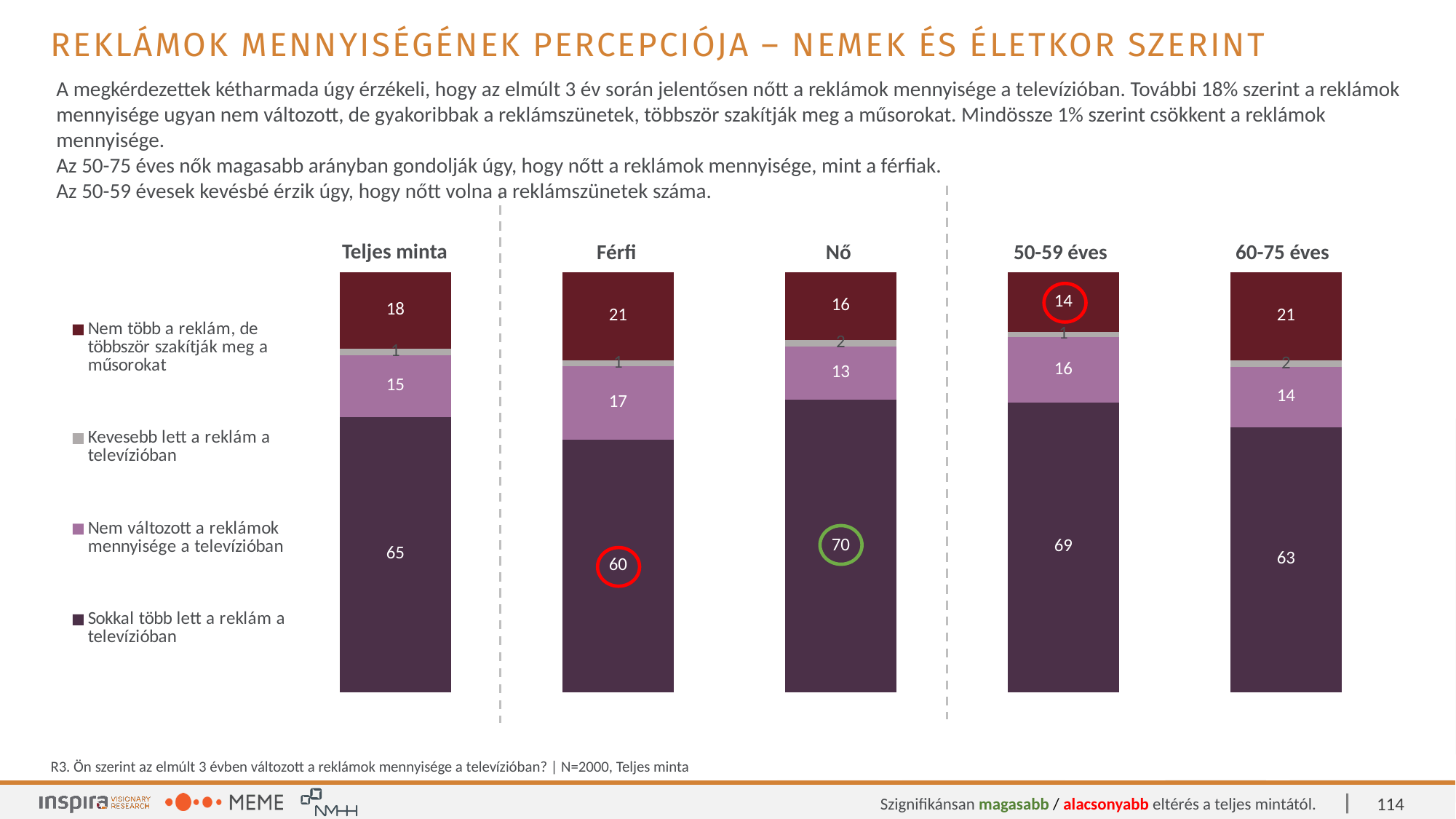

Reklámok mennyiségének percepciója – Nemek és életkor szerint
A megkérdezettek kétharmada úgy érzékeli, hogy az elmúlt 3 év során jelentősen nőtt a reklámok mennyisége a televízióban. További 18% szerint a reklámok mennyisége ugyan nem változott, de gyakoribbak a reklámszünetek, többször szakítják meg a műsorokat. Mindössze 1% szerint csökkent a reklámok mennyisége.
Az 50-75 éves nők magasabb arányban gondolják úgy, hogy nőtt a reklámok mennyisége, mint a férfiak.
Az 50-59 évesek kevésbé érzik úgy, hogy nőtt volna a reklámszünetek száma.
| Teljes minta | Férfi | Nő | 50-59 éves | 60-75 éves |
| --- | --- | --- | --- | --- |

### Chart

| Category | Sokkal több lett a reklám a televízióban | Nem változott a reklámok mennyisége a televízióban | Kevesebb lett a reklám a televízióban | Nem több a reklám, de többször szakítják meg a műsorokat |
|---|---|---|---|---|
| Total | 65.45 | 14.8 | 1.45 | 18.3 |
| 8 általános, vagy kevesebb | 60.11494 | 17.47126 | 1.37931 | 21.03448 |
| Szakmunkásképző, szakiskola érettségi nélkül | 69.55752 | 12.74336 | 1.50442 | 16.19469 |
| Gimnázium, szakközépiskola érettségivel | 68.93564 | 15.59406 | 1.23762 | 14.23267 |
| Főiskola, egyetem, PhD | 63.08725 | 14.26174 | 1.59396 | 21.05705 |

R3. Ön szerint az elmúlt 3 évben változott a reklámok mennyisége a televízióban? | N=2000, Teljes minta
114
Szignifikánsan magasabb / alacsonyabb eltérés a teljes mintától.